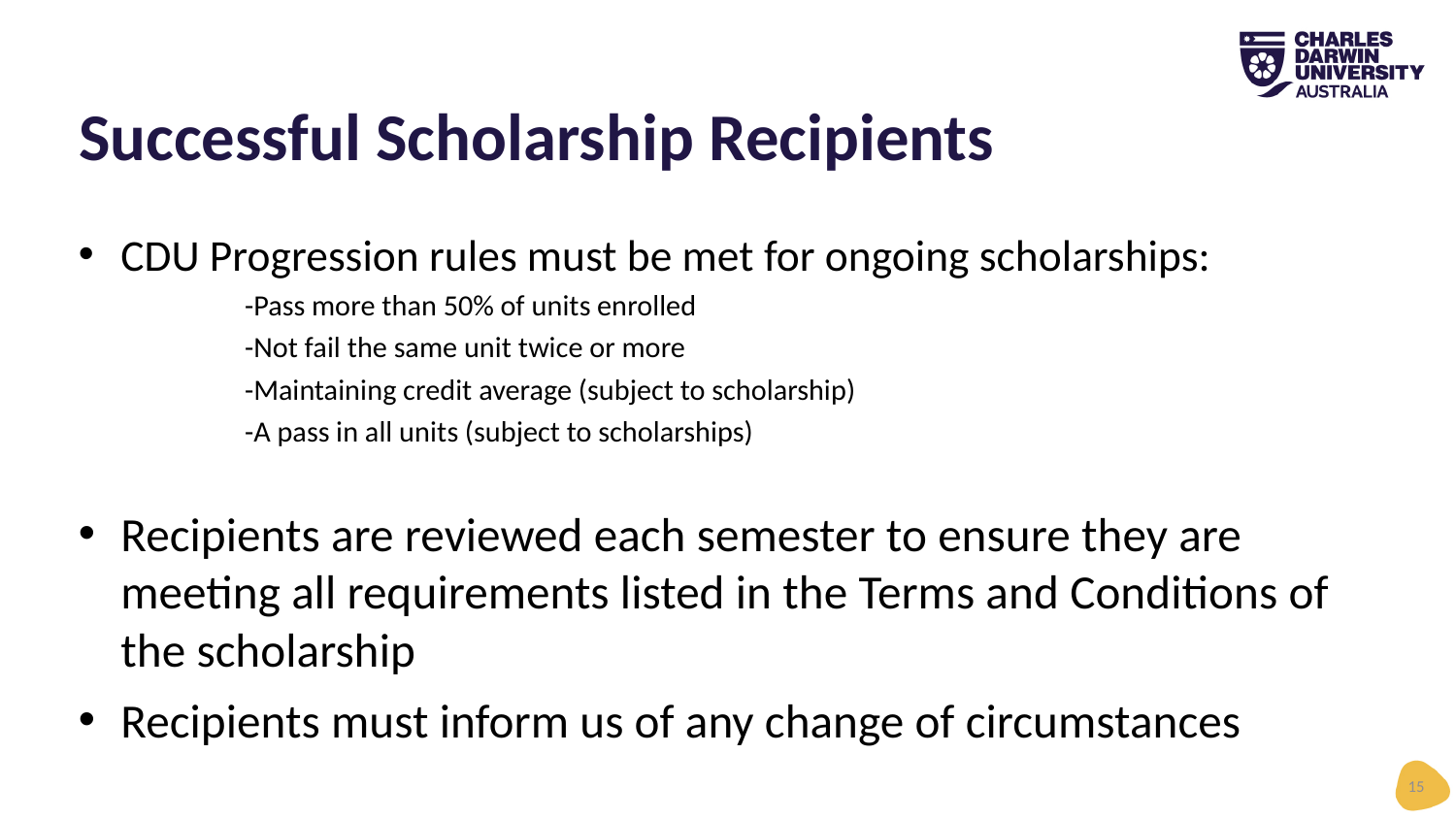

# Successful Scholarship Recipients
CDU Progression rules must be met for ongoing scholarships:
-Pass more than 50% of units enrolled
-Not fail the same unit twice or more
-Maintaining credit average (subject to scholarship)
-A pass in all units (subject to scholarships)

Recipients are reviewed each semester to ensure they are meeting all requirements listed in the Terms and Conditions of the scholarship
Recipients must inform us of any change of circumstances
15